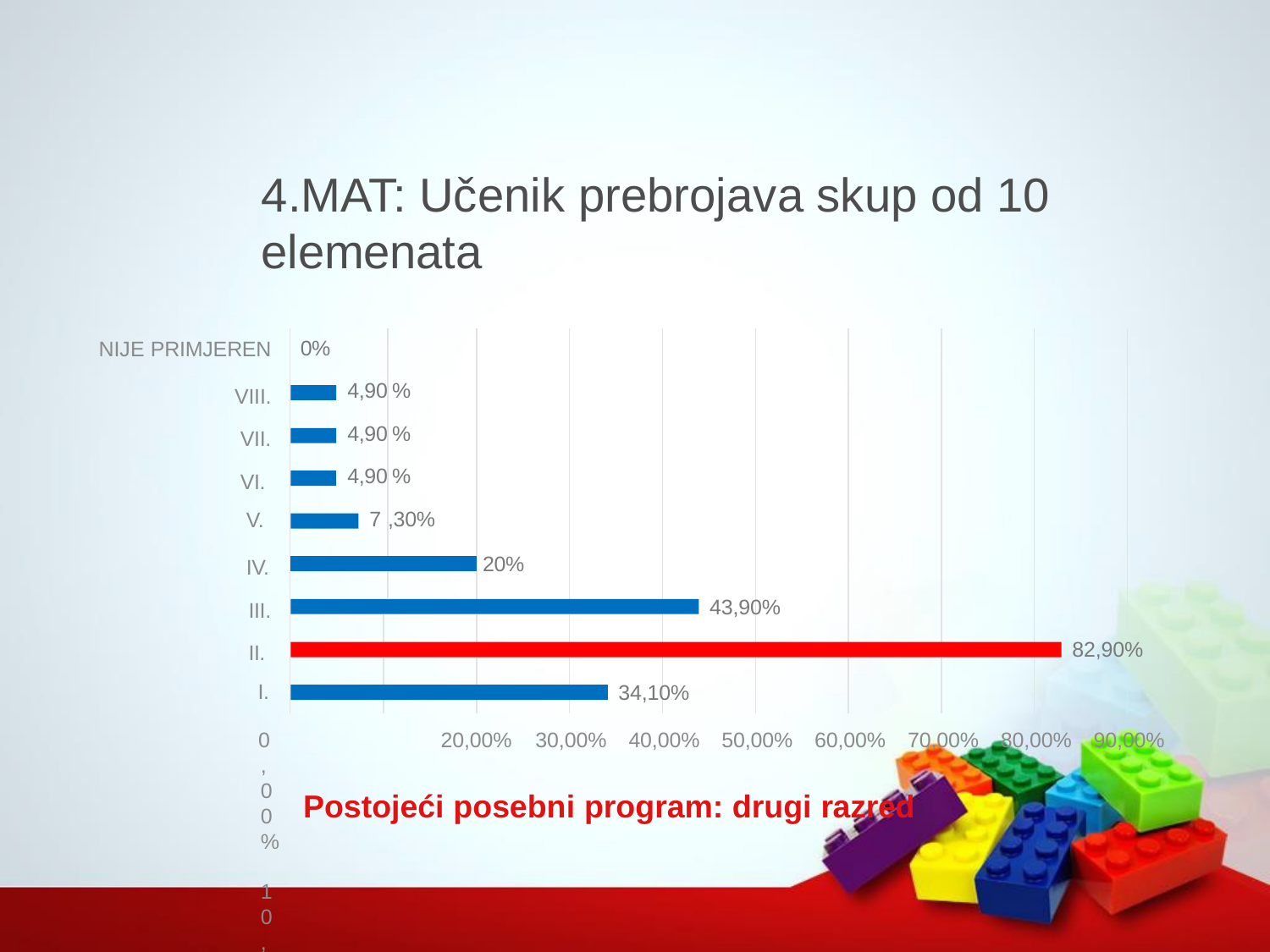

# 4.MAT: Učenik prebrojava skup od 10
elemenata
| 0% |  |
| --- | --- |
| 4,90 | % |
| 4,90 | % |
| 4,90 | % |
| 7 | ,30% |
|  |  |
|  |  |
|  |  |

NIJE PRIMJEREN
VIII. VII. VI.
V.
IV. III. II.
I.

0,00%	10,00%

20%
43,90%

82,90%

34,10%

20,00%	30,00%	40,00%	50,00%	60,00%	70,00%	80,00%	90,00%

Postojeći posebni program: drugi razred